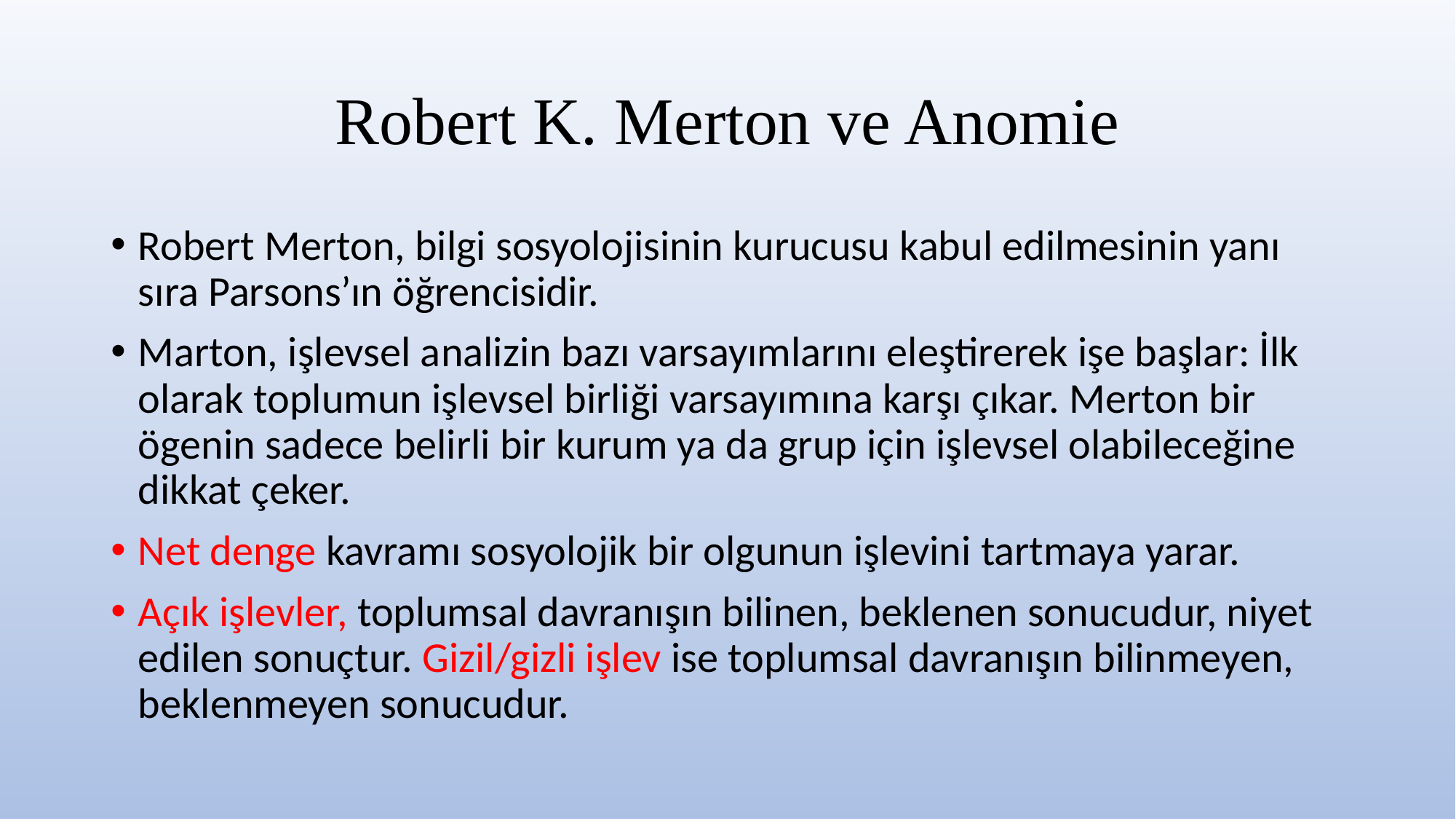

# Robert K. Merton ve Anomie
Robert Merton, bilgi sosyolojisinin kurucusu kabul edilmesinin yanı sıra Parsons’ın öğrencisidir.
Marton, işlevsel analizin bazı varsayımlarını eleştirerek işe başlar: İlk olarak toplumun işlevsel birliği varsayımına karşı çıkar. Merton bir ögenin sadece belirli bir kurum ya da grup için işlevsel olabileceğine dikkat çeker.
Net denge kavramı sosyolojik bir olgunun işlevini tartmaya yarar.
Açık işlevler, toplumsal davranışın bilinen, beklenen sonucudur, niyet edilen sonuçtur. Gizil/gizli işlev ise toplumsal davranışın bilinmeyen, beklenmeyen sonucudur.